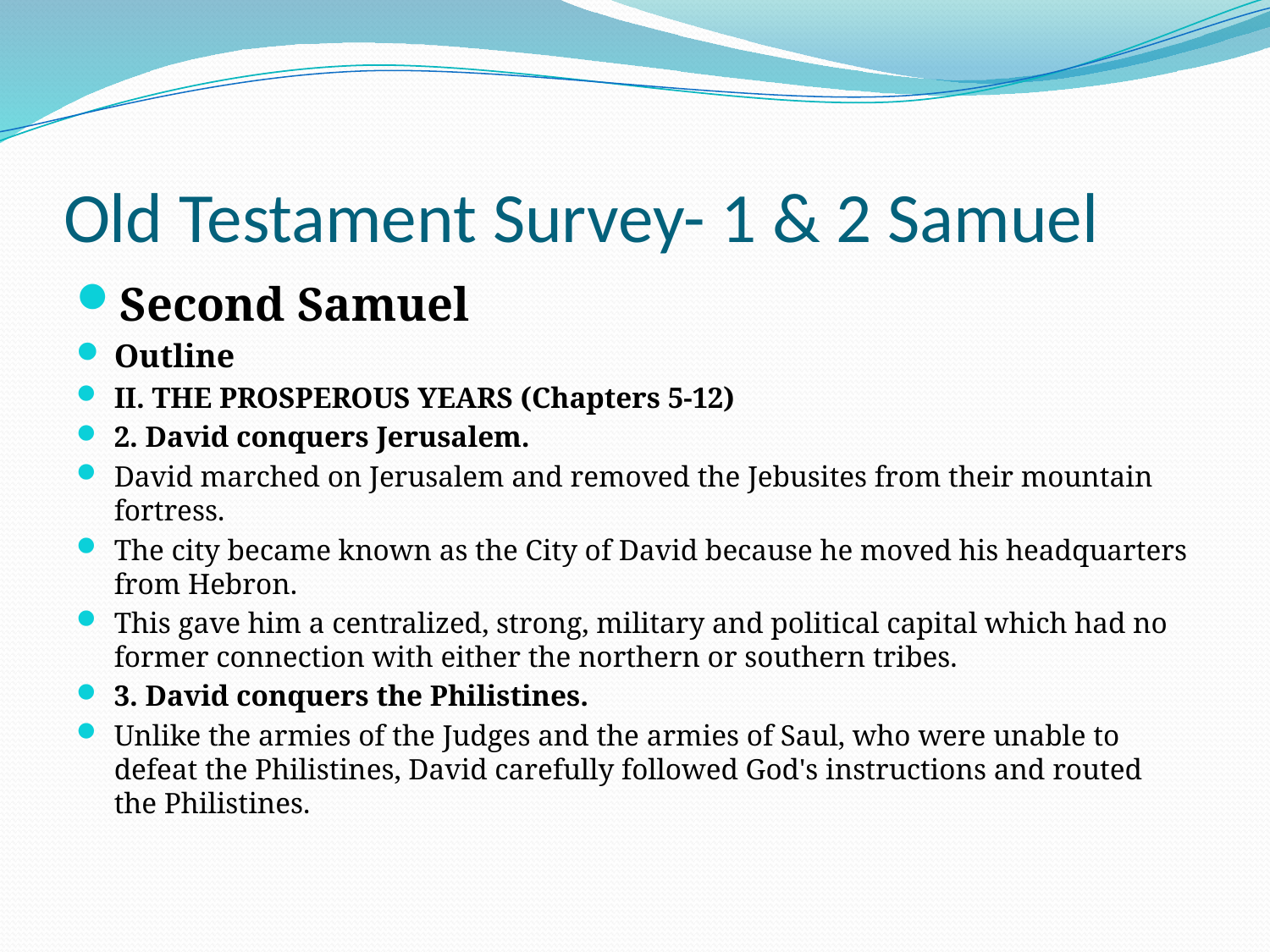

# Old Testament Survey- 1 & 2 Samuel
Second Samuel
Outline
II. THE PROSPEROUS YEARS (Chapters 5-12)
2. David conquers Jerusalem.
David marched on Jerusalem and removed the Jebusites from their mountain fortress.
The city became known as the City of David because he moved his headquarters from Hebron.
This gave him a centralized, strong, military and political capital which had no former connection with either the northern or southern tribes.
3. David conquers the Philistines.
Unlike the armies of the Judges and the armies of Saul, who were unable to defeat the Philistines, David carefully followed God's instructions and routed the Philistines.